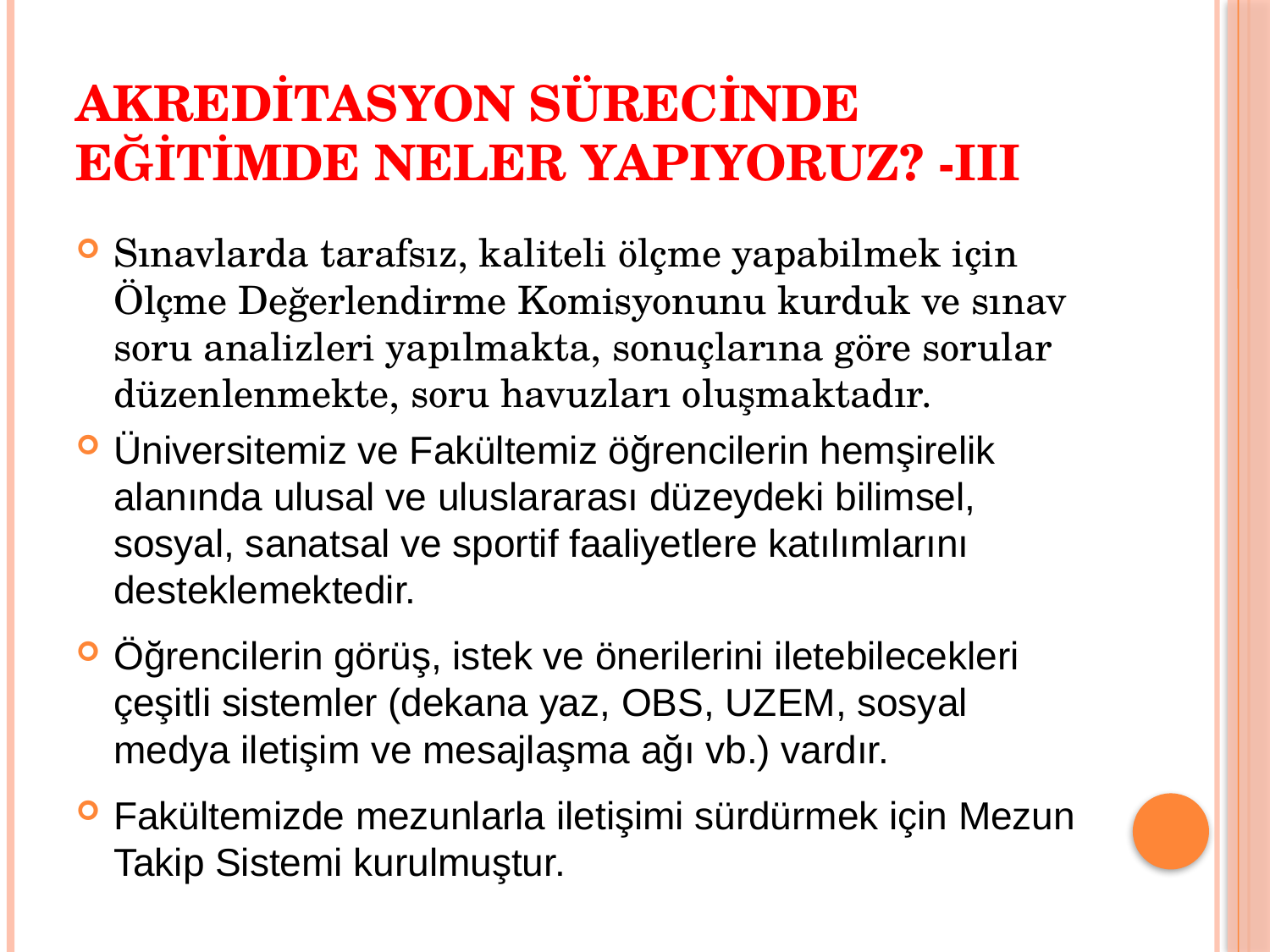

# AKREDİTASYON SÜRECİNDE EĞİTİMDE NELER YAPIYORUZ? -III
Sınavlarda tarafsız, kaliteli ölçme yapabilmek için Ölçme Değerlendirme Komisyonunu kurduk ve sınav soru analizleri yapılmakta, sonuçlarına göre sorular düzenlenmekte, soru havuzları oluşmaktadır.
Üniversitemiz ve Fakültemiz öğrencilerin hemşirelik alanında ulusal ve uluslararası düzeydeki bilimsel, sosyal, sanatsal ve sportif faaliyetlere katılımlarını desteklemektedir.
Öğrencilerin görüş, istek ve önerilerini iletebilecekleri çeşitli sistemler (dekana yaz, OBS, UZEM, sosyal medya iletişim ve mesajlaşma ağı vb.) vardır.
Fakültemizde mezunlarla iletişimi sürdürmek için Mezun Takip Sistemi kurulmuştur.